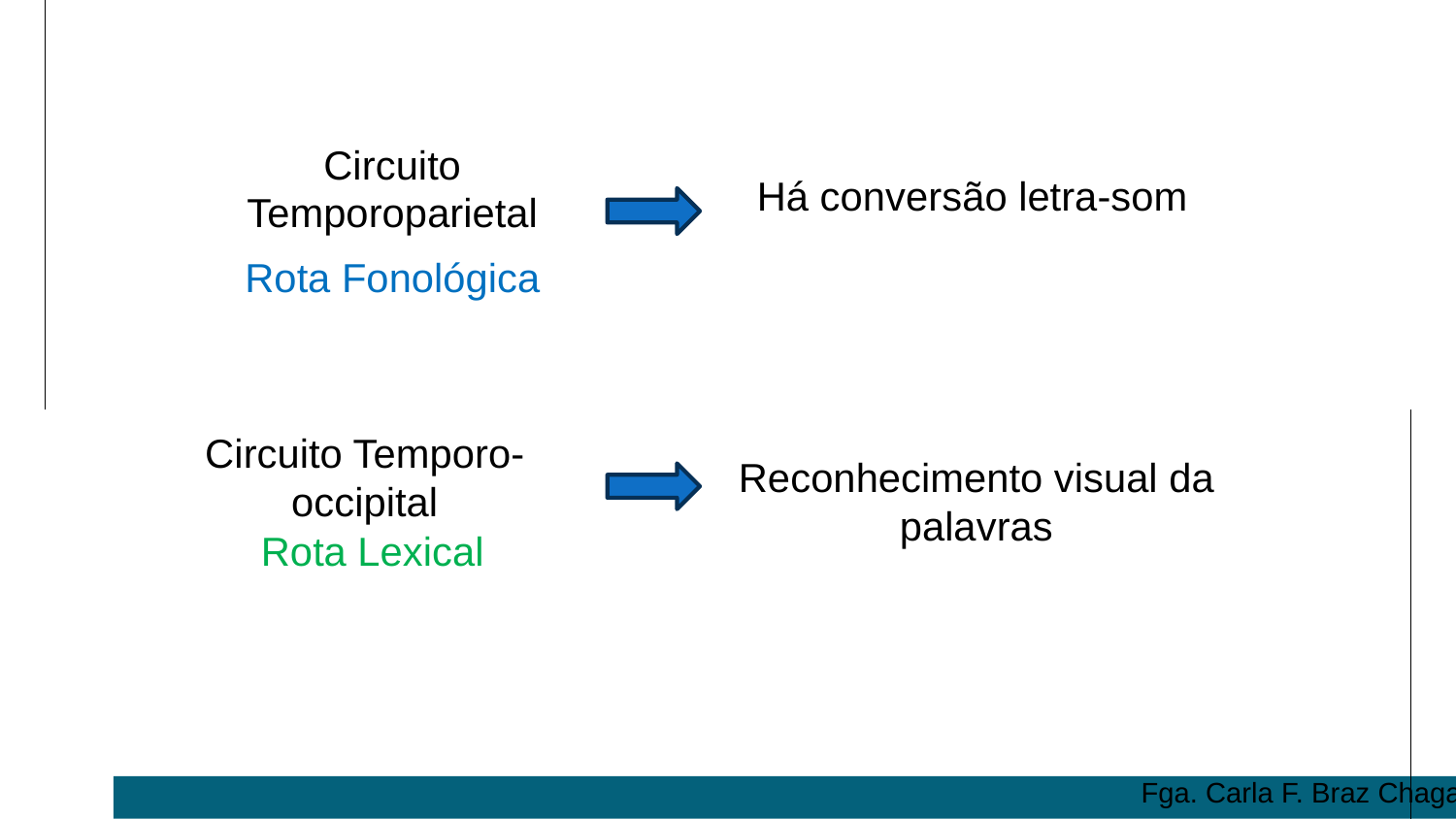

Circuito Temporoparietal
Há conversão letra-som

Rota Fonológica
Circuito Temporo-occipital
Reconhecimento visual da palavras

Rota Lexical
Fga. Carla F. Braz Chagas